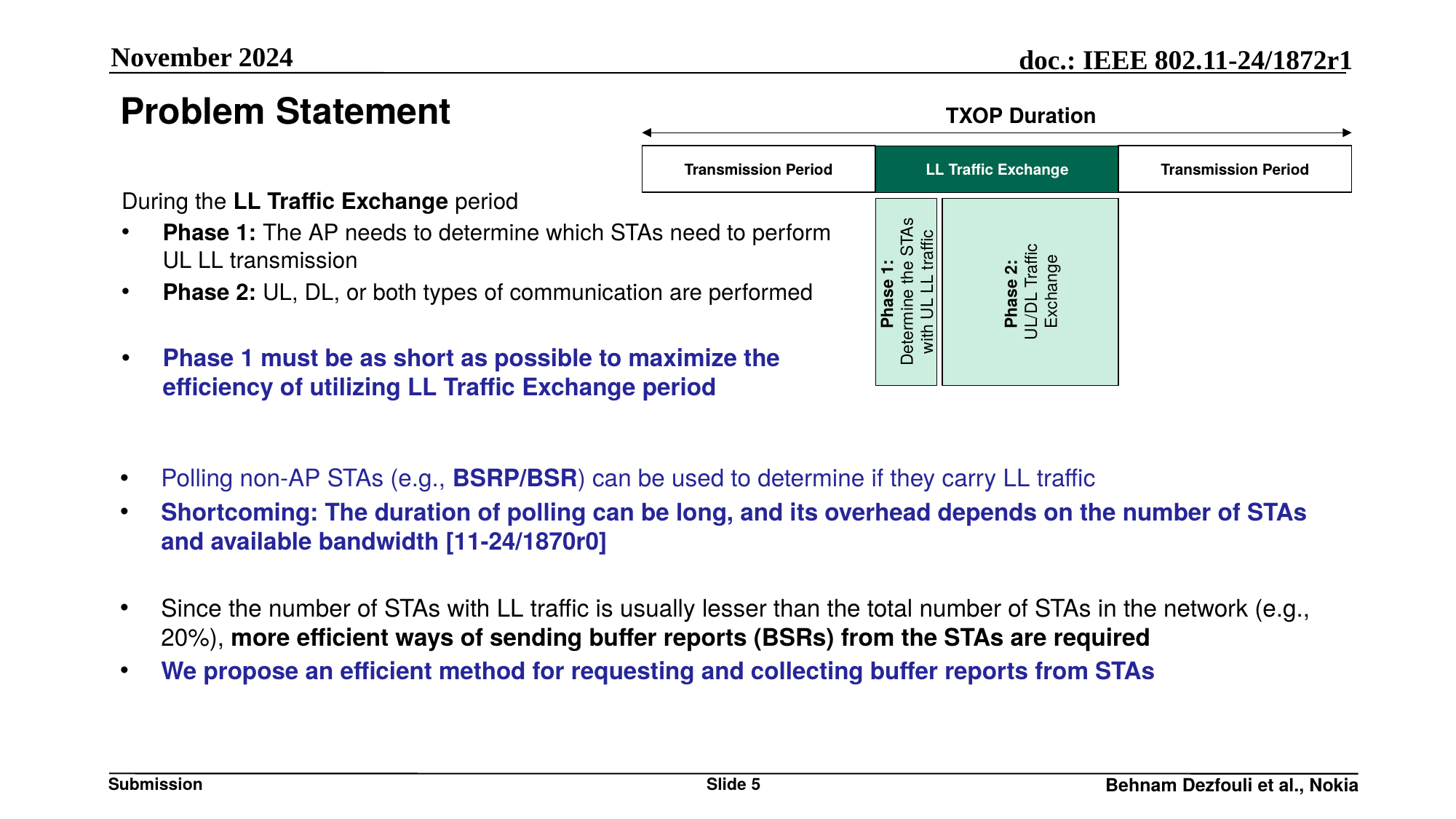

November 2024
# Problem Statement
TXOP Duration
Transmission Period
Transmission Period
LL Traffic Exchange

Polling non-AP STAs (e.g., BSRP/BSR) can be used to determine if they carry LL traffic
Shortcoming: The duration of polling can be long, and its overhead depends on the number of STAs and available bandwidth [11-24/1870r0]

Since the number of STAs with LL traffic is usually lesser than the total number of STAs in the network (e.g., 20%), more efficient ways of sending buffer reports (BSRs) from the STAs are required
We propose an efficient method for requesting and collecting buffer reports from STAs

During the LL Traffic Exchange period
Phase 1: The AP needs to determine which STAs need to perform UL LL transmission
Phase 2: UL, DL, or both types of communication are performed

Phase 1 must be as short as possible to maximize the efficiency of utilizing LL Traffic Exchange period
Phase 2:
UL/DL Traffic Exchange
Phase 1:
Determine the STAs with UL LL traffic
Slide 5
Behnam Dezfouli et al., Nokia